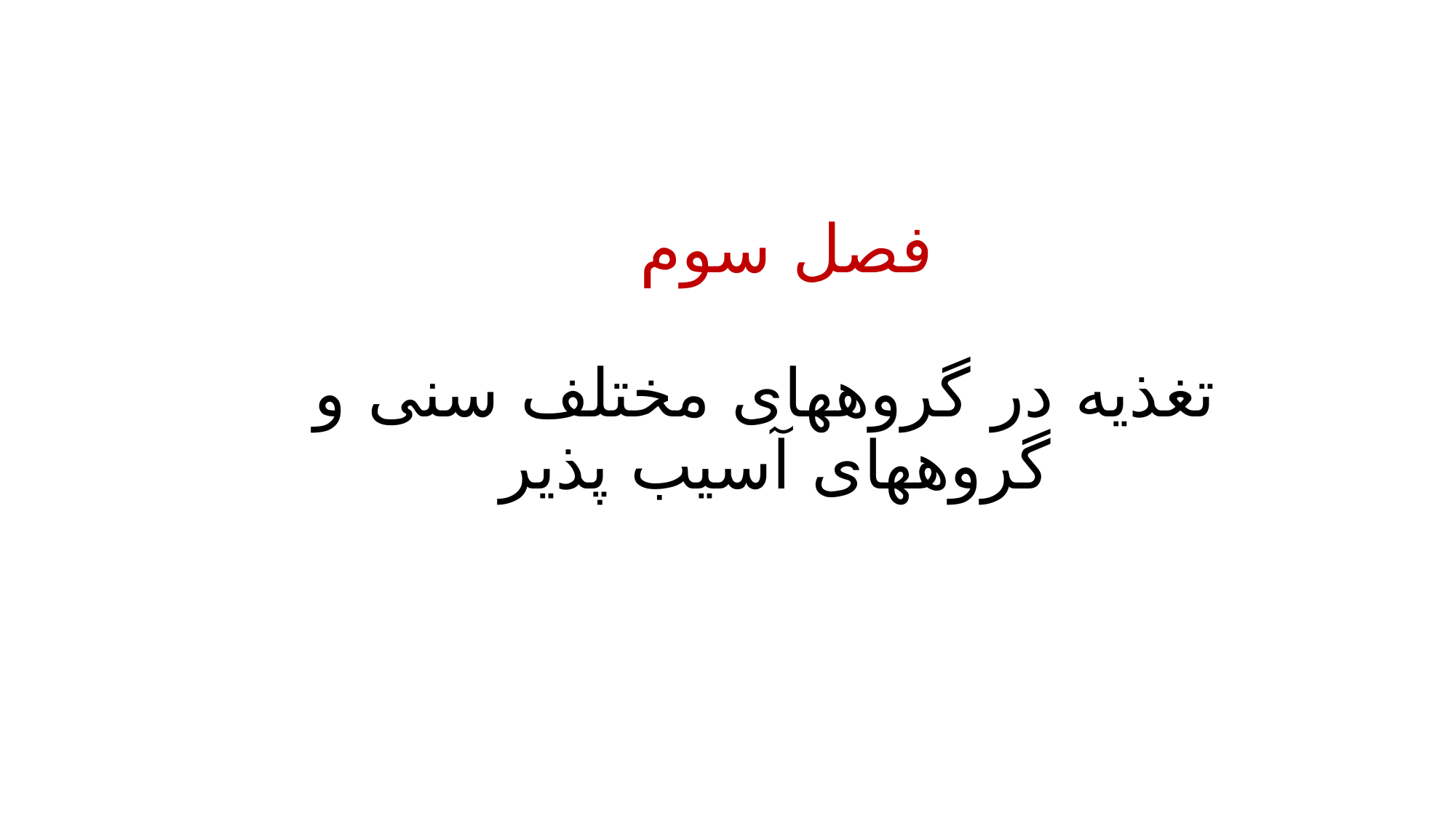

# فصل سوم تغذیه در گروههای مختلف سنی و گروههای آسیب پذیر